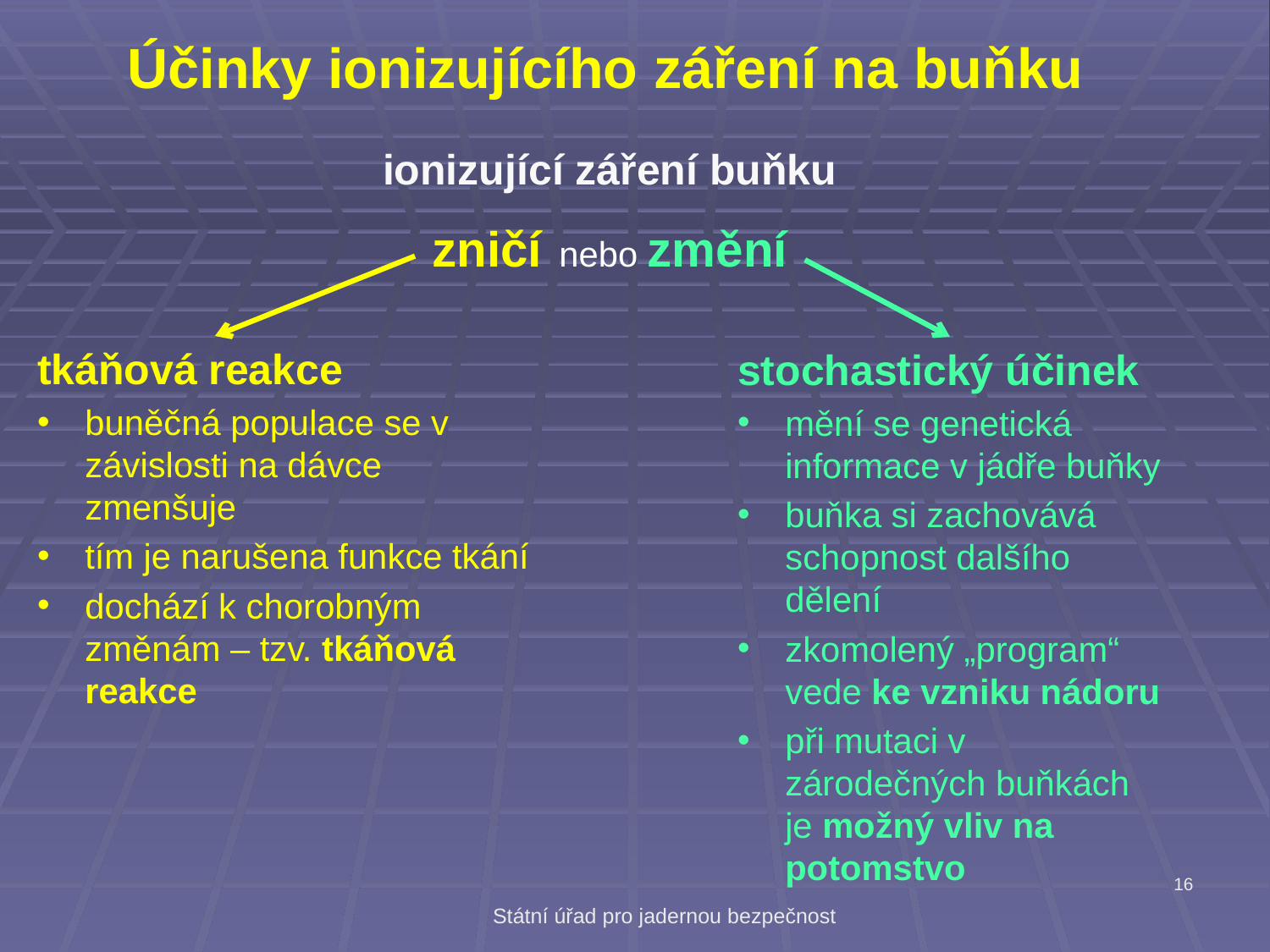

Účinky ionizujícího záření na buňku
ionizující záření buňku
zničí	nebo změní
tkáňová reakce
buněčná populace se v závislosti na dávce zmenšuje
tím je narušena funkce tkání
dochází k chorobným změnám – tzv. tkáňová reakce

stochastický účinek
mění se genetická informace v jádře buňky
buňka si zachovává schopnost dalšího dělení
zkomolený „program“ vede ke vzniku nádoru
při mutaci v zárodečných buňkách je možný vliv na potomstvo
16
Státní úřad pro jadernou bezpečnost